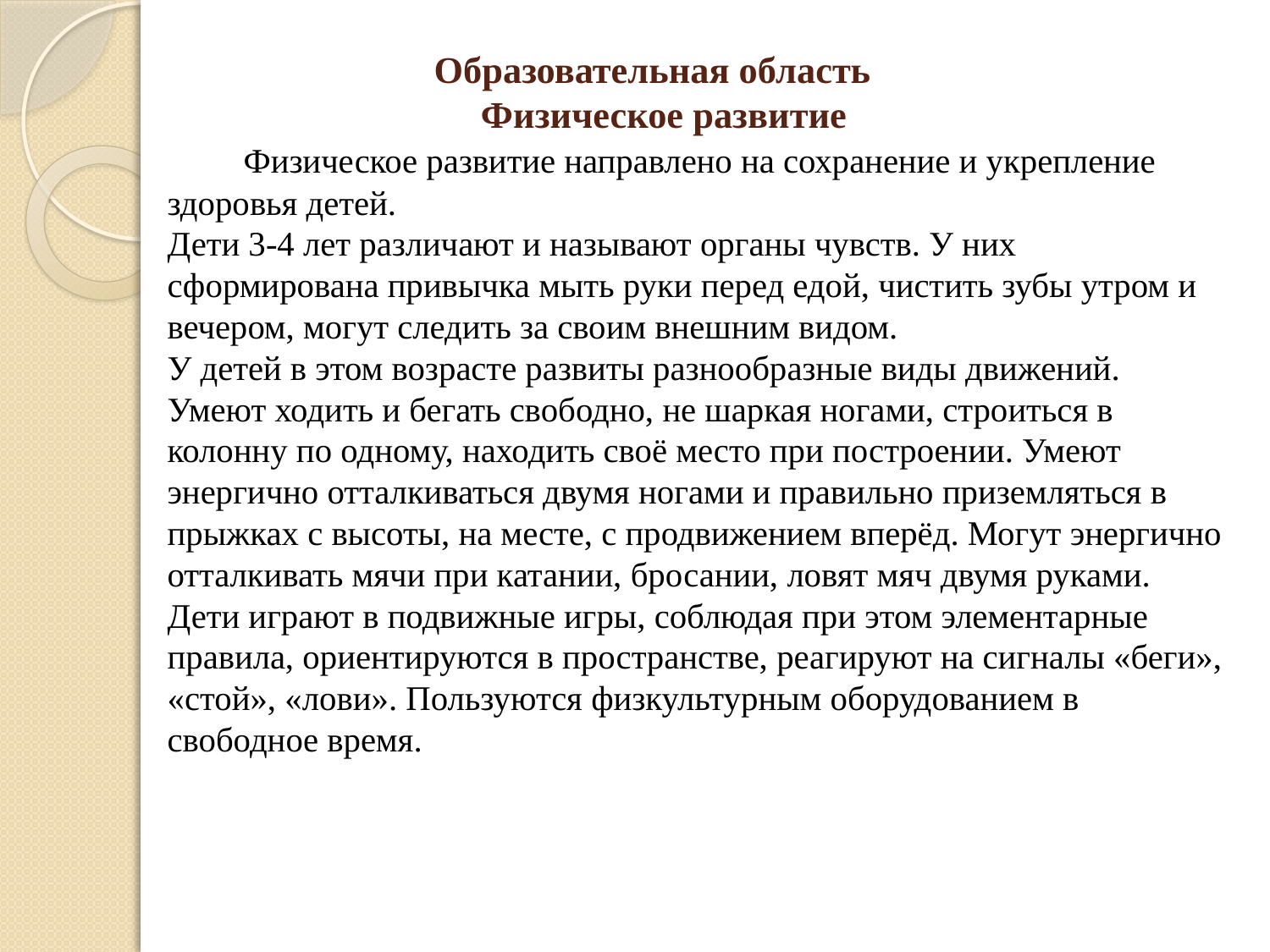

# Образовательная область Физическое развитие Физическое развитие направлено на сохранение и укрепление здоровья детей. Дети 3-4 лет различают и называют органы чувств. У них сформирована привычка мыть руки перед едой, чистить зубы утром и вечером, могут следить за своим внешним видом. У детей в этом возрасте развиты разнообразные виды движений. Умеют ходить и бегать свободно, не шаркая ногами, строиться в колонну по одному, находить своё место при построении. Умеют энергично отталкиваться двумя ногами и правильно приземляться в прыжках с высоты, на месте, с продвижением вперёд. Могут энергично отталкивать мячи при катании, бросании, ловят мяч двумя руками. Дети играют в подвижные игры, соблюдая при этом элементарные правила, ориентируются в пространстве, реагируют на сигналы «беги», «стой», «лови». Пользуются физкультурным оборудованием в свободное время.